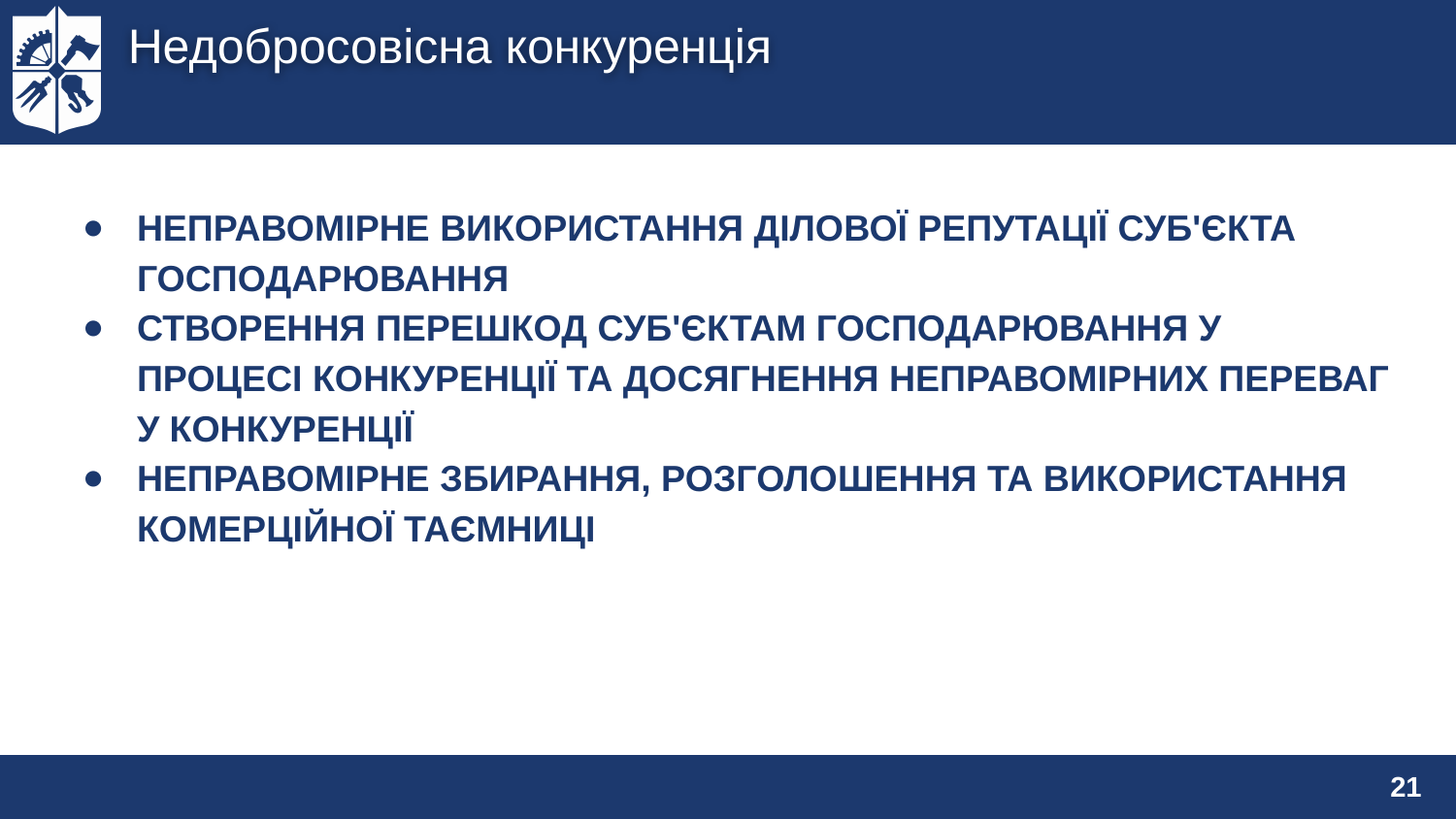

# Недобросовісна конкуренція
НЕПРАВОМІРНЕ ВИКОРИСТАННЯ ДІЛОВОЇ РЕПУТАЦІЇ СУБ'ЄКТА ГОСПОДАРЮВАННЯ
СТВОРЕННЯ ПЕРЕШКОД СУБ'ЄКТАМ ГОСПОДАРЮВАННЯ У ПРОЦЕСІ КОНКУРЕНЦІЇ ТА ДОСЯГНЕННЯ НЕПРАВОМІРНИХ ПЕРЕВАГ У КОНКУРЕНЦІЇ
НЕПРАВОМІРНЕ ЗБИРАННЯ, РОЗГОЛОШЕННЯ ТА ВИКОРИСТАННЯ КОМЕРЦІЙНОЇ ТАЄМНИЦІ
21